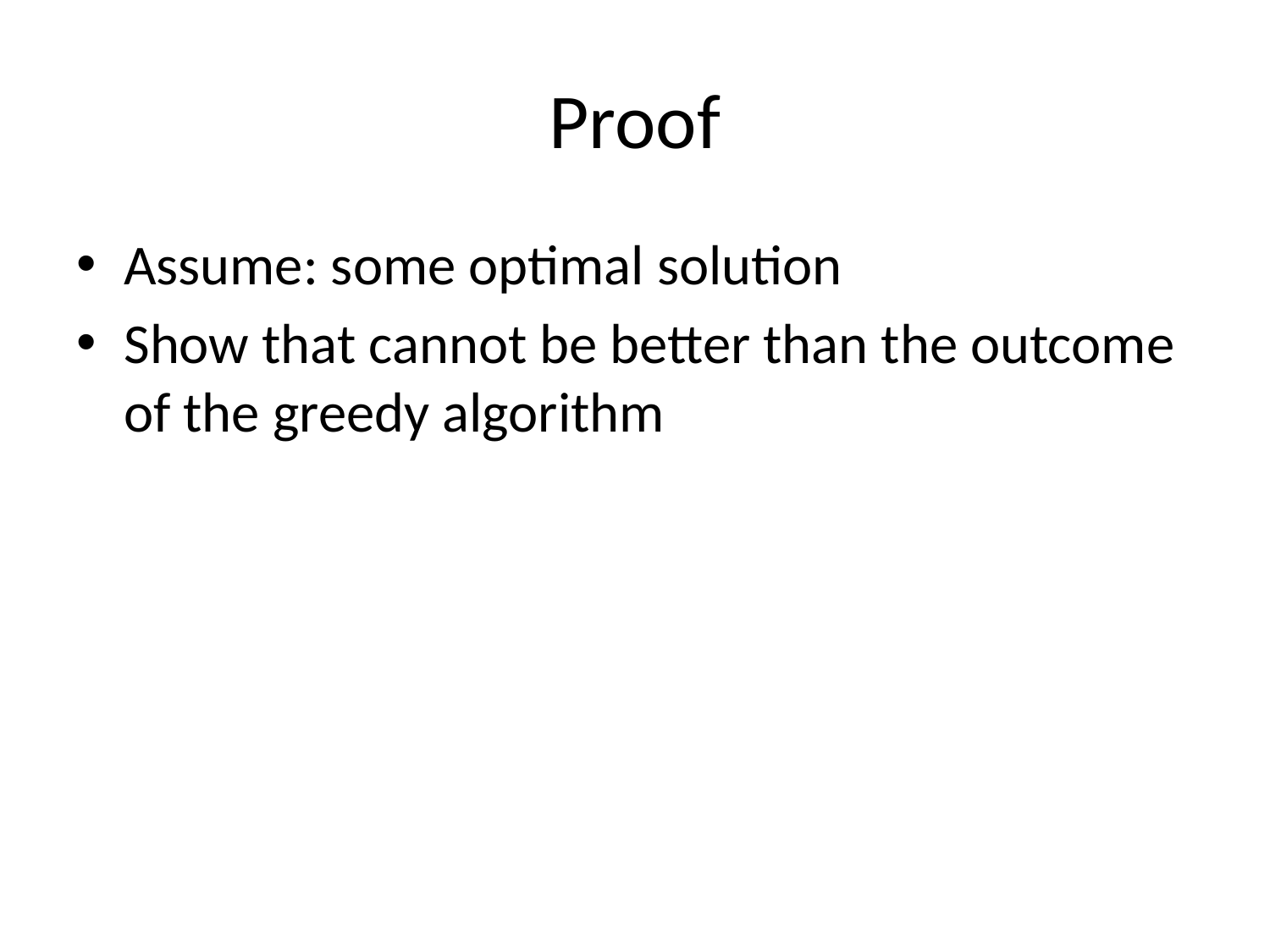

# Proof
Assume: some optimal solution
Show that cannot be better than the outcome of the greedy algorithm